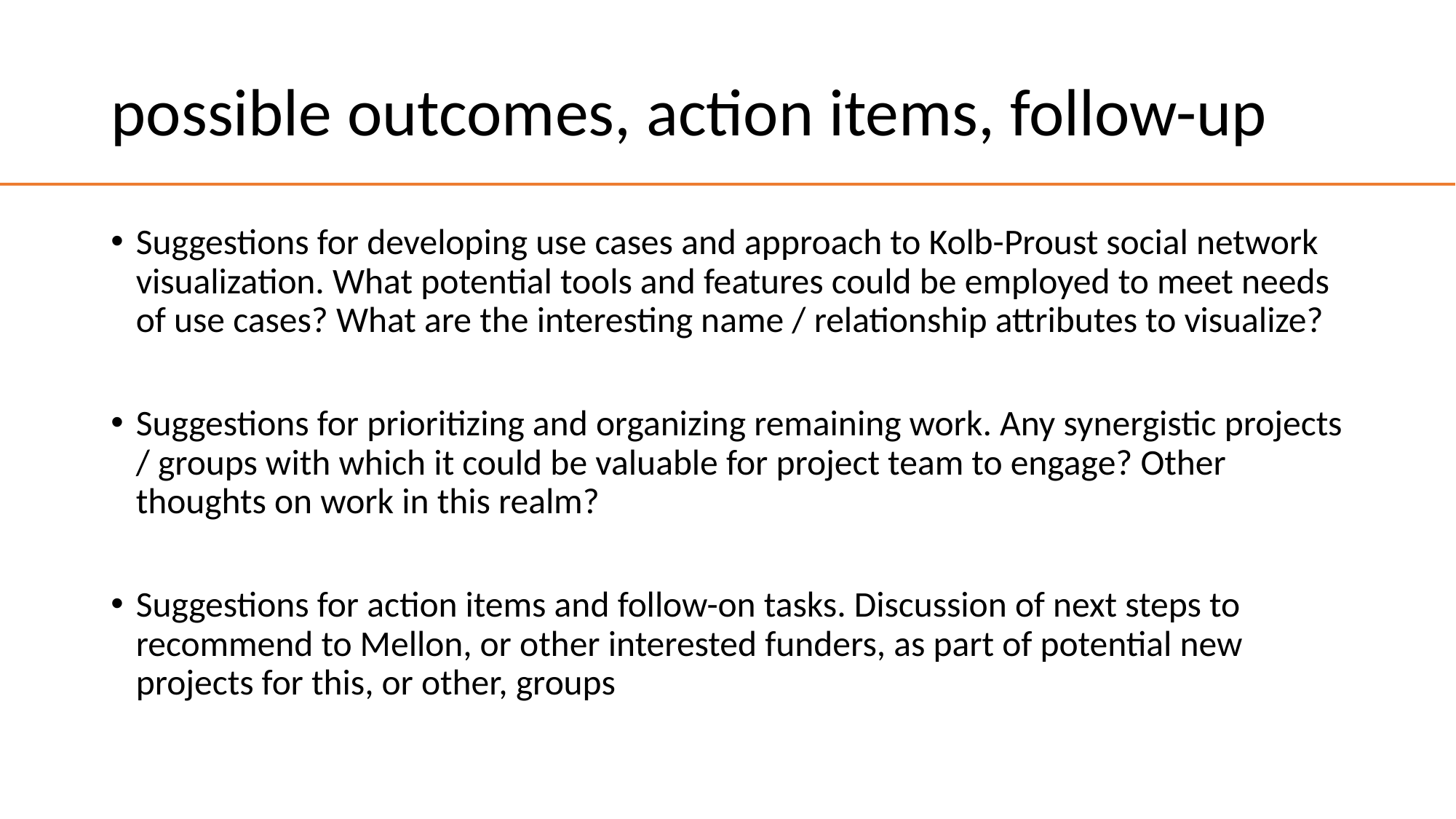

# possible outcomes, action items, follow-up
Suggestions for developing use cases and approach to Kolb-Proust social network visualization. What potential tools and features could be employed to meet needs of use cases? What are the interesting name / relationship attributes to visualize?

Suggestions for prioritizing and organizing remaining work. Any synergistic projects / groups with which it could be valuable for project team to engage? Other thoughts on work in this realm?

Suggestions for action items and follow-on tasks. Discussion of next steps to recommend to Mellon, or other interested funders, as part of potential new projects for this, or other, groups